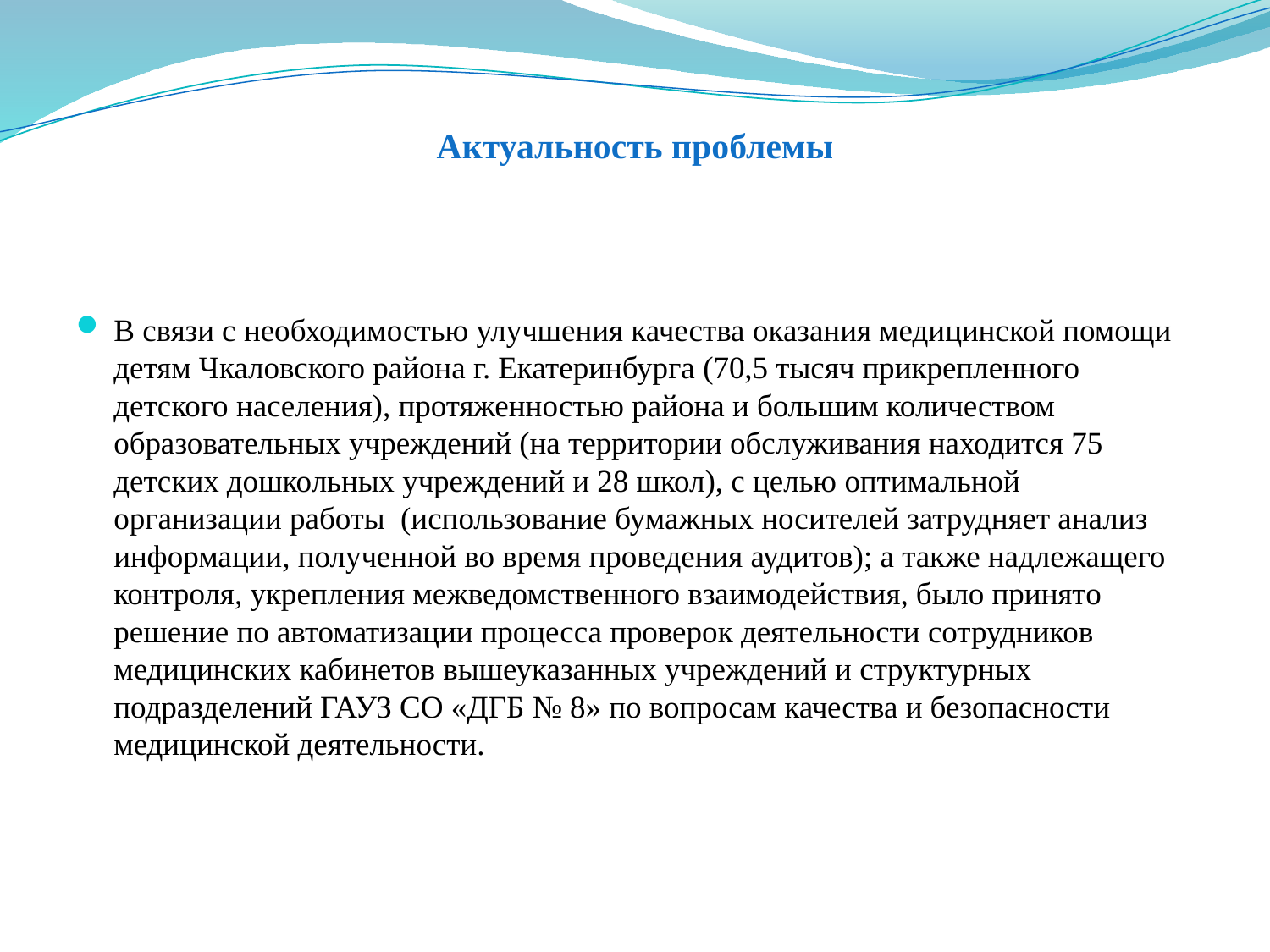

# Актуальность проблемы

В связи с необходимостью улучшения качества оказания медицинской помощи детям Чкаловского района г. Екатеринбурга (70,5 тысяч прикрепленного детского населения), протяженностью района и большим количеством образовательных учреждений (на территории обслуживания находится 75 детских дошкольных учреждений и 28 школ), с целью оптимальной организации работы  (использование бумажных носителей затрудняет анализ информации, полученной во время проведения аудитов); а также надлежащего контроля, укрепления межведомственного взаимодействия, было принято решение по автоматизации процесса проверок деятельности сотрудников медицинских кабинетов вышеуказанных учреждений и структурных подразделений ГАУЗ СО «ДГБ № 8» по вопросам качества и безопасности медицинской деятельности.